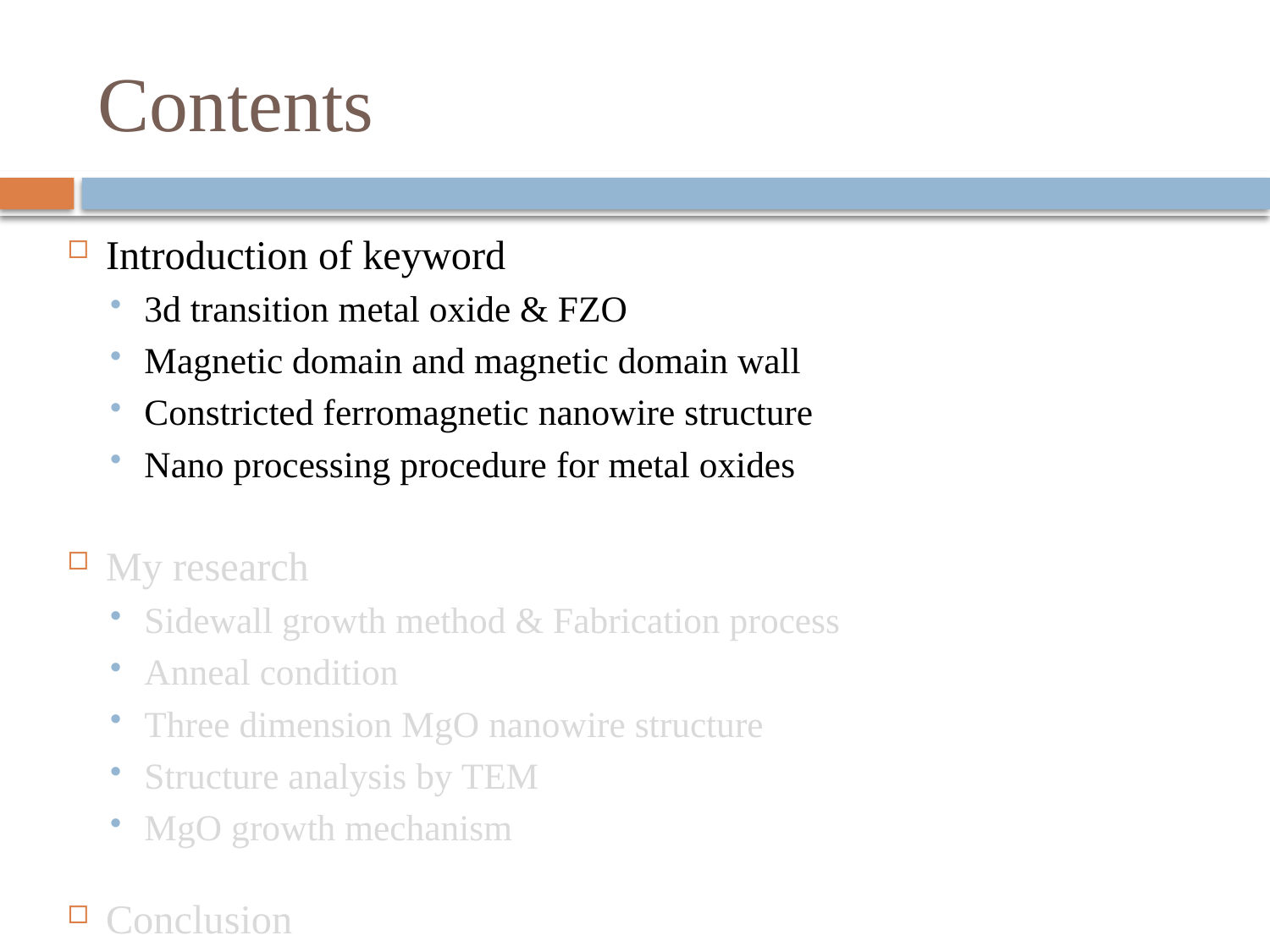

# Contents
Introduction of keyword
3d transition metal oxide & FZO
Magnetic domain and magnetic domain wall
Constricted ferromagnetic nanowire structure
Nano processing procedure for metal oxides

My research
Sidewall growth method & Fabrication process
Anneal condition
Three dimension MgO nanowire structure
Structure analysis by TEM
MgO growth mechanism

Conclusion